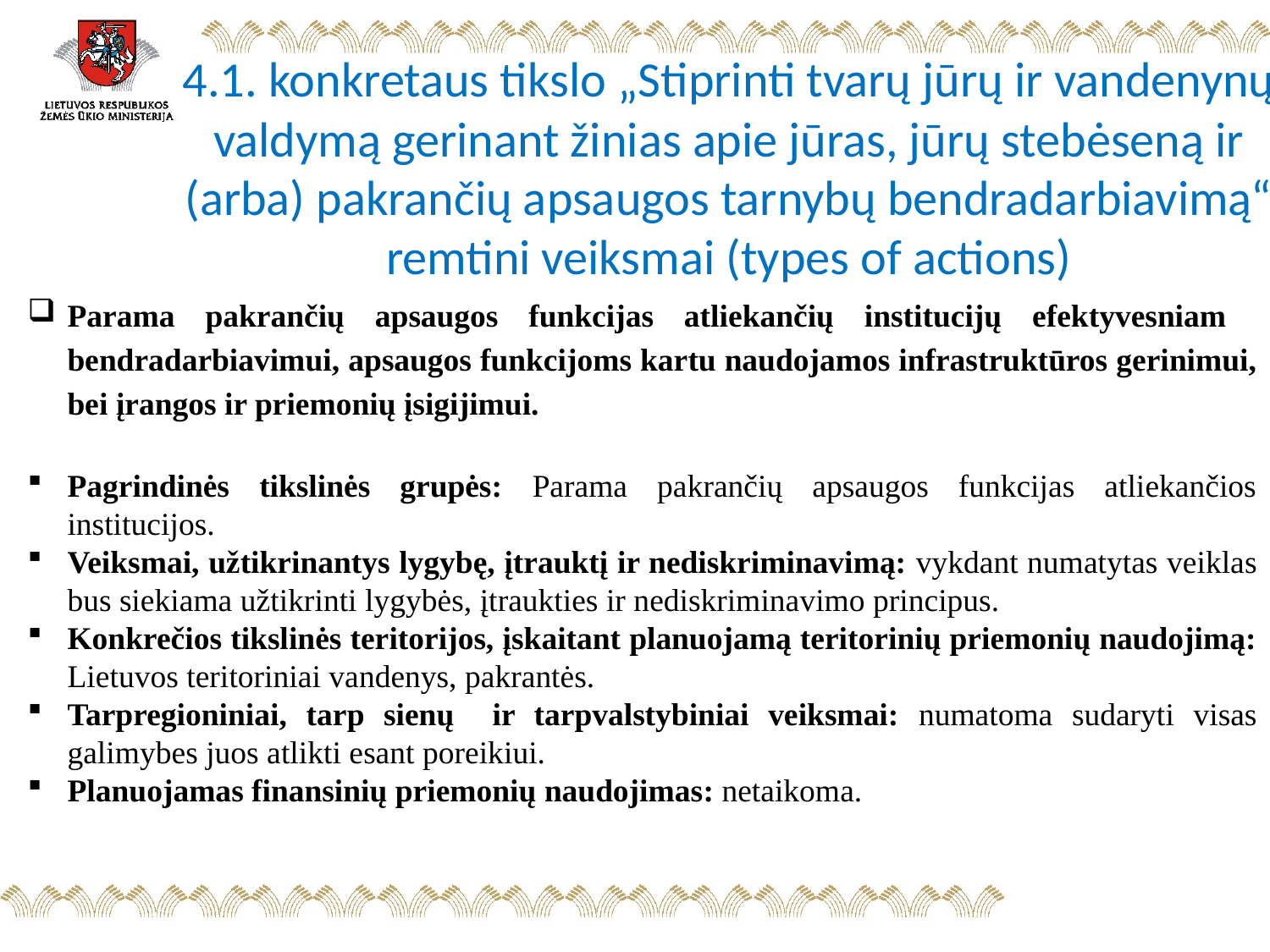

# 4.1. konkretaus tikslo „Stiprinti tvarų jūrų ir vandenynų valdymą gerinant žinias apie jūras, jūrų stebėseną ir (arba) pakrančių apsaugos tarnybų bendradarbiavimą“ remtini veiksmai (types of actions)
Parama pakrančių apsaugos funkcijas atliekančių institucijų efektyvesniam  bendradarbiavimui, apsaugos funkcijoms kartu naudojamos infrastruktūros gerinimui, bei įrangos ir priemonių įsigijimui.

Pagrindinės tikslinės grupės: Parama pakrančių apsaugos funkcijas atliekančios institucijos.
Veiksmai, užtikrinantys lygybę, įtrauktį ir nediskriminavimą: vykdant numatytas veiklas bus siekiama užtikrinti lygybės, įtraukties ir nediskriminavimo principus.
Konkrečios tikslinės teritorijos, įskaitant planuojamą teritorinių priemonių naudojimą: Lietuvos teritoriniai vandenys, pakrantės.
Tarpregioniniai, tarp sienų  ir tarpvalstybiniai veiksmai: numatoma sudaryti visas galimybes juos atlikti esant poreikiui.
Planuojamas finansinių priemonių naudojimas: netaikoma.